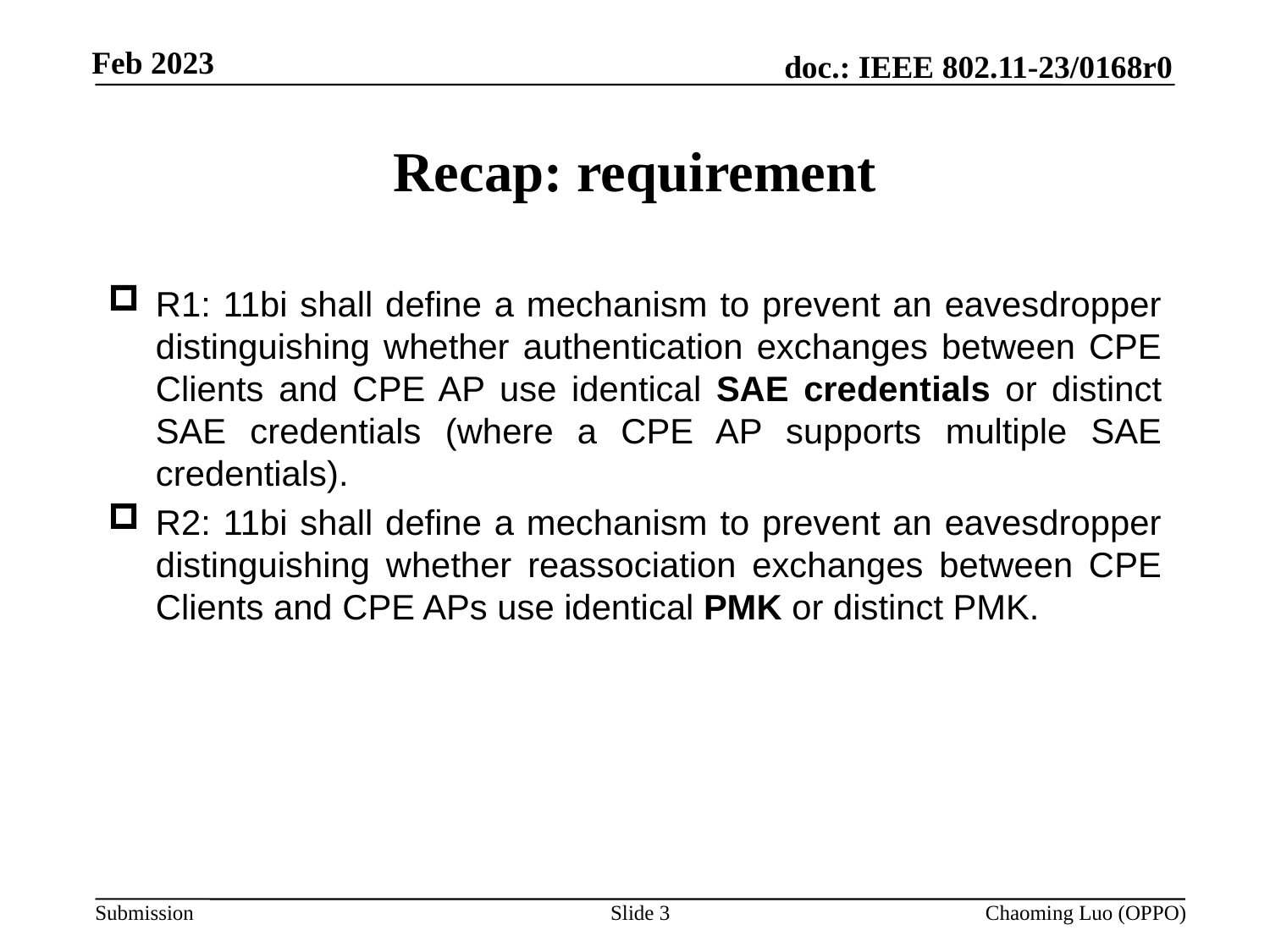

# Recap: requirement
R1: 11bi shall define a mechanism to prevent an eavesdropper distinguishing whether authentication exchanges between CPE Clients and CPE AP use identical SAE credentials or distinct SAE credentials (where a CPE AP supports multiple SAE credentials).
R2: 11bi shall define a mechanism to prevent an eavesdropper distinguishing whether reassociation exchanges between CPE Clients and CPE APs use identical PMK or distinct PMK.
Slide 3
Chaoming Luo (OPPO)